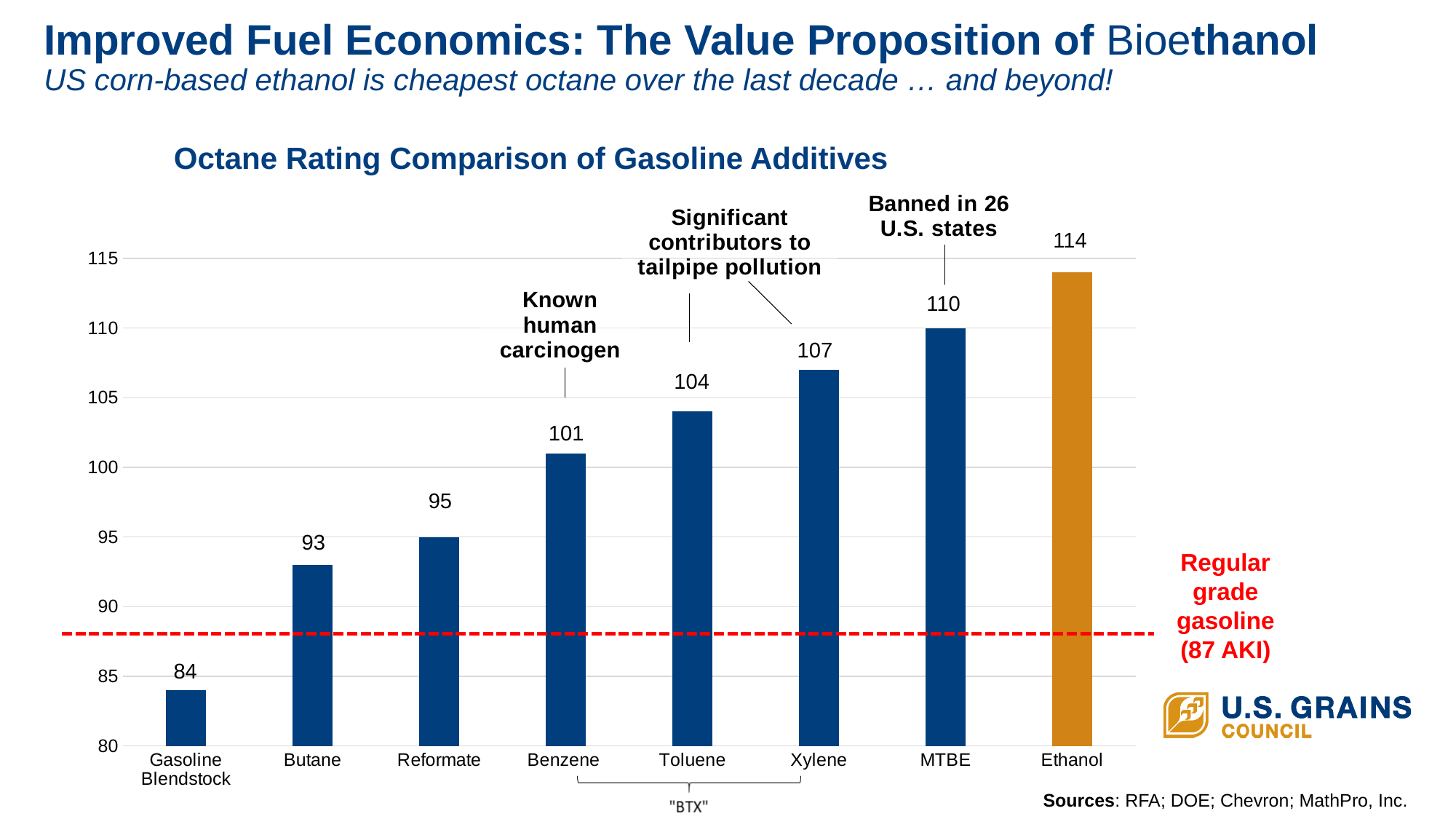

# Improved Fuel Economics: The Value Proposition of Bioethanol US corn-based ethanol is cheapest octane over the last decade … and beyond!

Octane Rating Comparison of Gasoline Additives

### Chart

| Category | Octane Rating |
|---|---|
| Gasoline Blendstock | 84.0 |
| Butane | 93.0 |
| Reformate | 95.0 |
| Benzene  | 101.0 |
| Toluene | 104.0 |
| Xylene | 107.0 |
| MTBE | 110.0 |
| Ethanol | 114.0 |
114
110
107
104
101
95
93
Regular grade gasoline (87 AKI)
84
Sources: RFA; DOE; Chevron; MathPro, Inc.